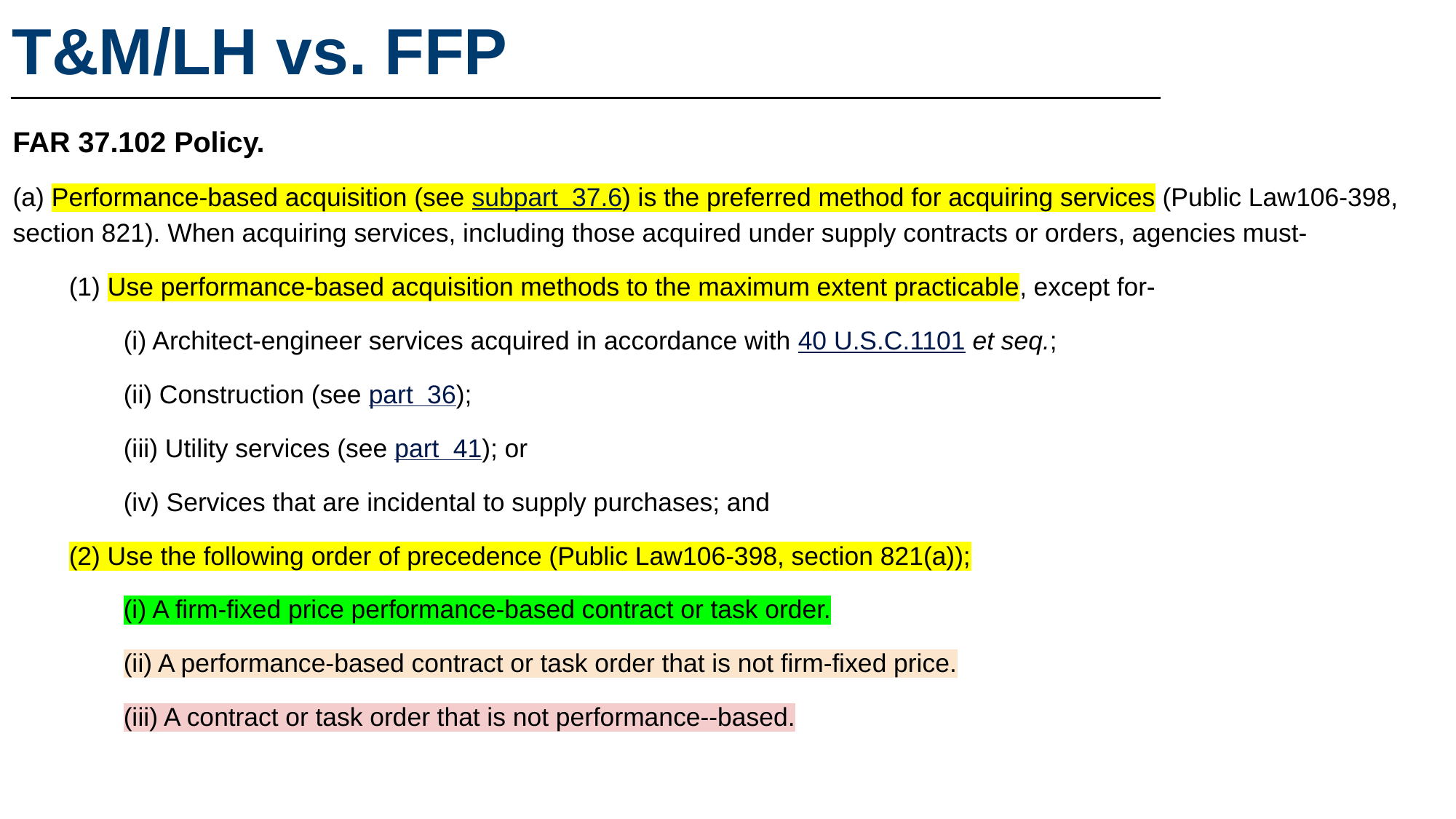

# T&M/LH vs. FFP
FAR 37.102 Policy.
(a) Performance-based acquisition (see subpart  37.6) is the preferred method for acquiring services (Public Law106-398, section 821). When acquiring services, including those acquired under supply contracts or orders, agencies must-
(1) Use performance-based acquisition methods to the maximum extent practicable, except for-
(i) Architect-engineer services acquired in accordance with 40 U.S.C.1101 et seq.;
(ii) Construction (see part  36);
(iii) Utility services (see part  41); or
(iv) Services that are incidental to supply purchases; and
(2) Use the following order of precedence (Public Law106-398, section 821(a));
(i) A firm-fixed price performance-based contract or task order.
(ii) A performance-based contract or task order that is not firm-fixed price.
(iii) A contract or task order that is not performance--based.